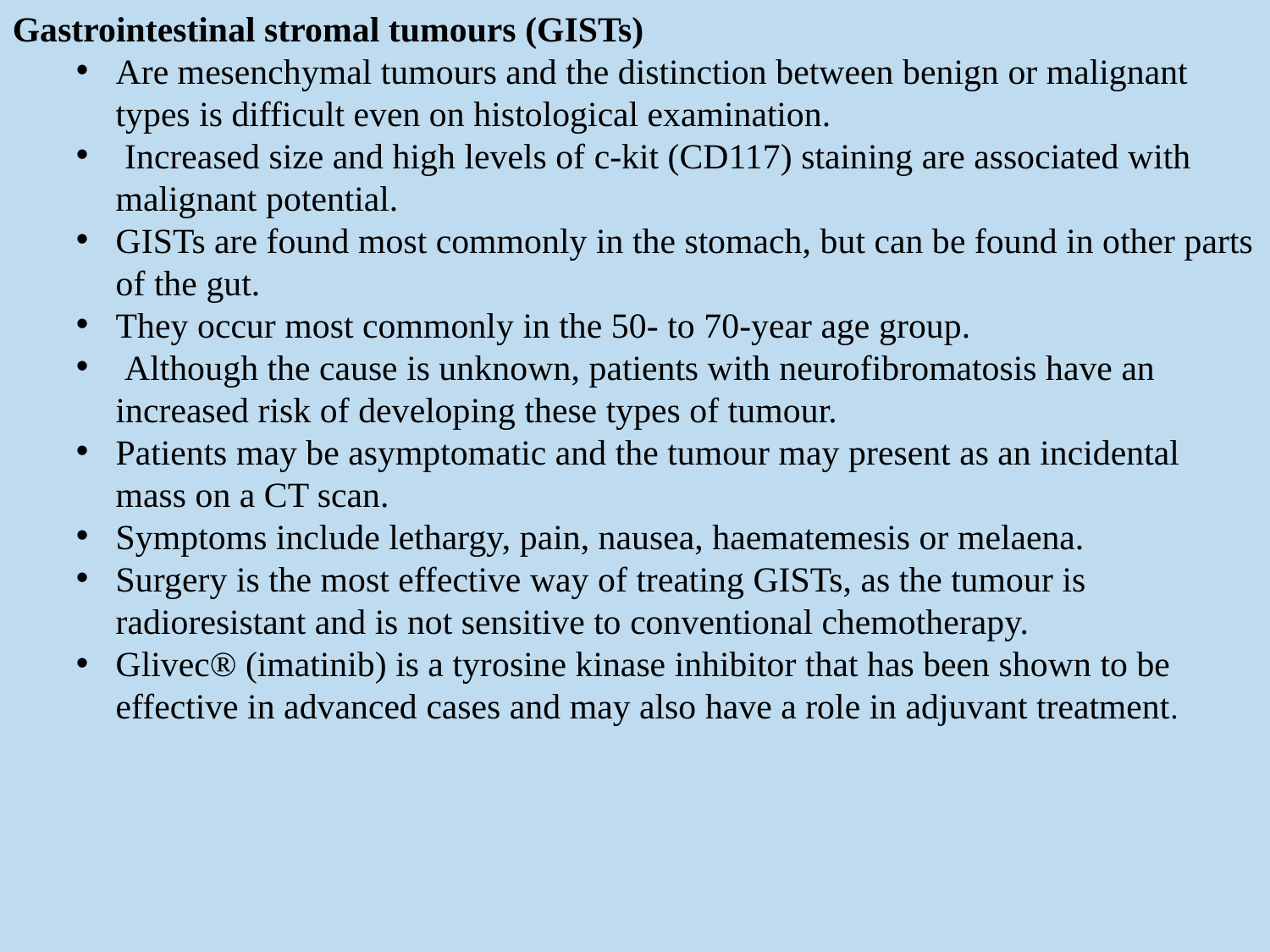

Gastrointestinal stromal tumours (GISTs)
Are mesenchymal tumours and the distinction between benign or malignant types is difficult even on histological examination.
 Increased size and high levels of c-kit (CD117) staining are associated with malignant potential.
GISTs are found most commonly in the stomach, but can be found in other parts of the gut.
They occur most commonly in the 50- to 70-year age group.
 Although the cause is unknown, patients with neurofibromatosis have an increased risk of developing these types of tumour.
Patients may be asymptomatic and the tumour may present as an incidental mass on a CT scan.
Symptoms include lethargy, pain, nausea, haematemesis or melaena.
Surgery is the most effective way of treating GISTs, as the tumour is radioresistant and is not sensitive to conventional chemotherapy.
Glivec® (imatinib) is a tyrosine kinase inhibitor that has been shown to be effective in advanced cases and may also have a role in adjuvant treatment.